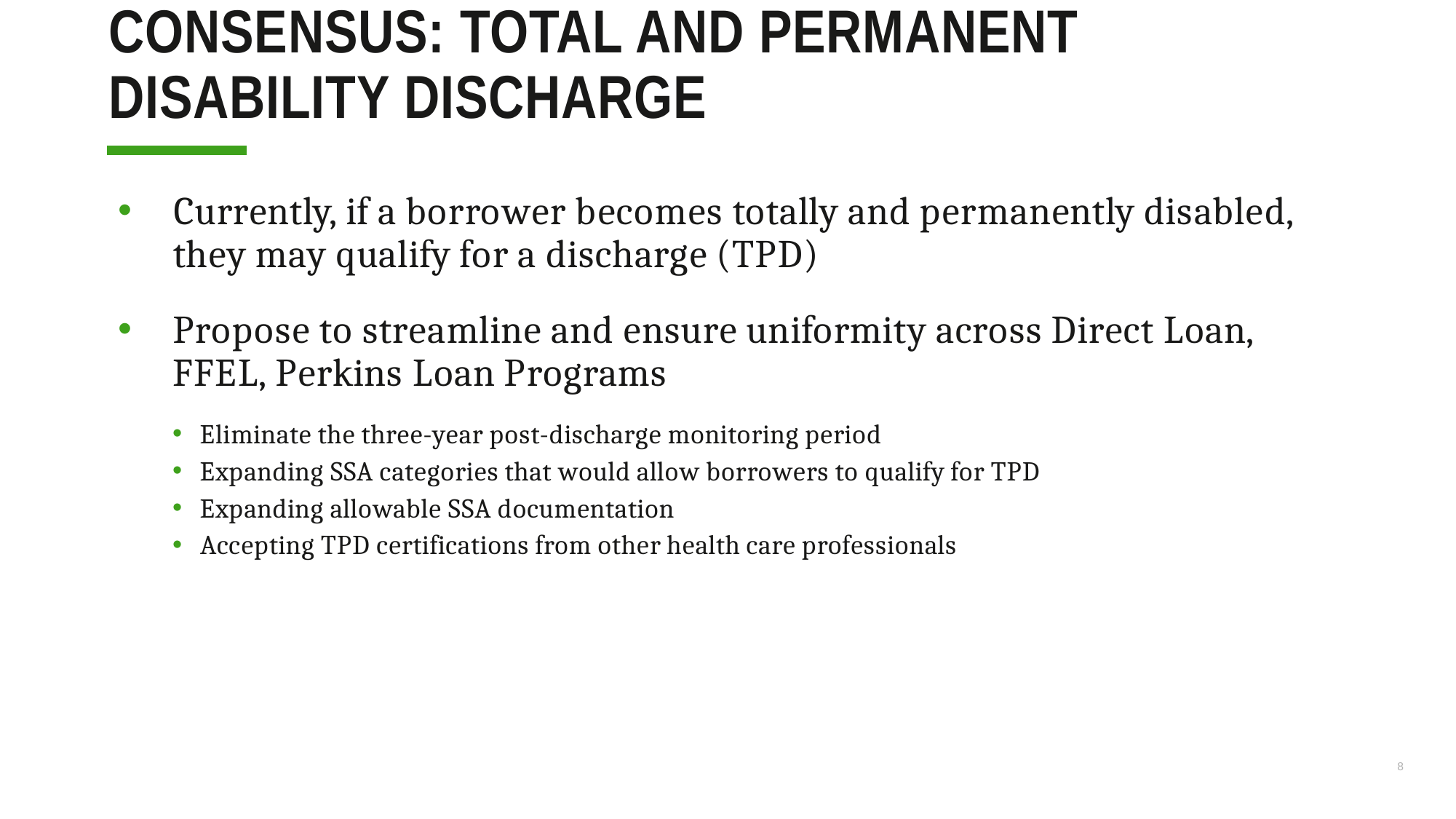

# CONSENSUS: Total and Permanent Disability Discharge
Currently, if a borrower becomes totally and permanently disabled, they may qualify for a discharge (TPD)
Propose to streamline and ensure uniformity across Direct Loan, FFEL, Perkins Loan Programs
Eliminate the three-year post-discharge monitoring period
Expanding SSA categories that would allow borrowers to qualify for TPD
Expanding allowable SSA documentation
Accepting TPD certifications from other health care professionals
8